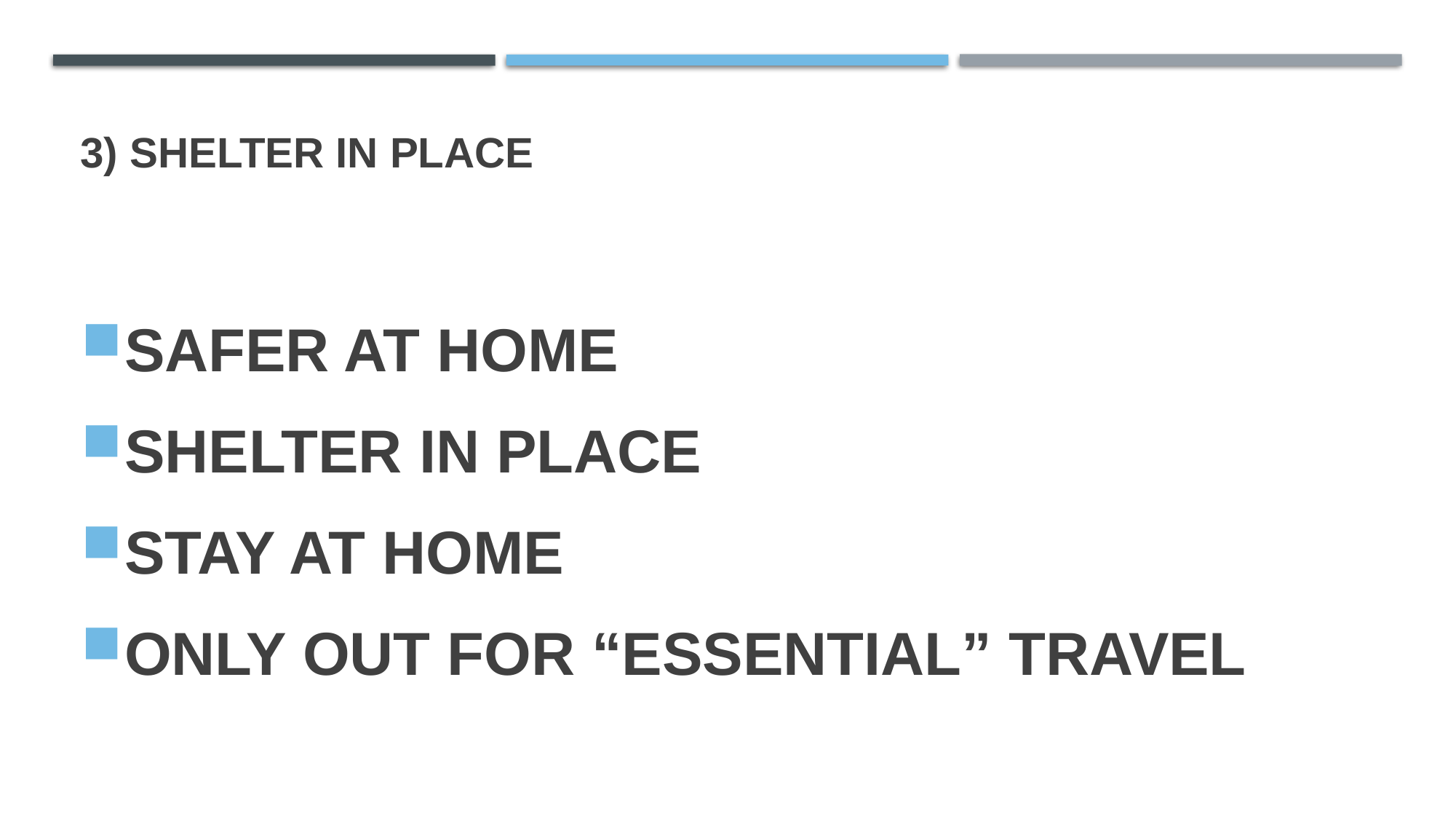

# 3) Shelter in place
SAFER AT HOME
SHELTER IN PLACE
STAY AT HOME
ONLY OUT FOR “ESSENTIAL” TRAVEL